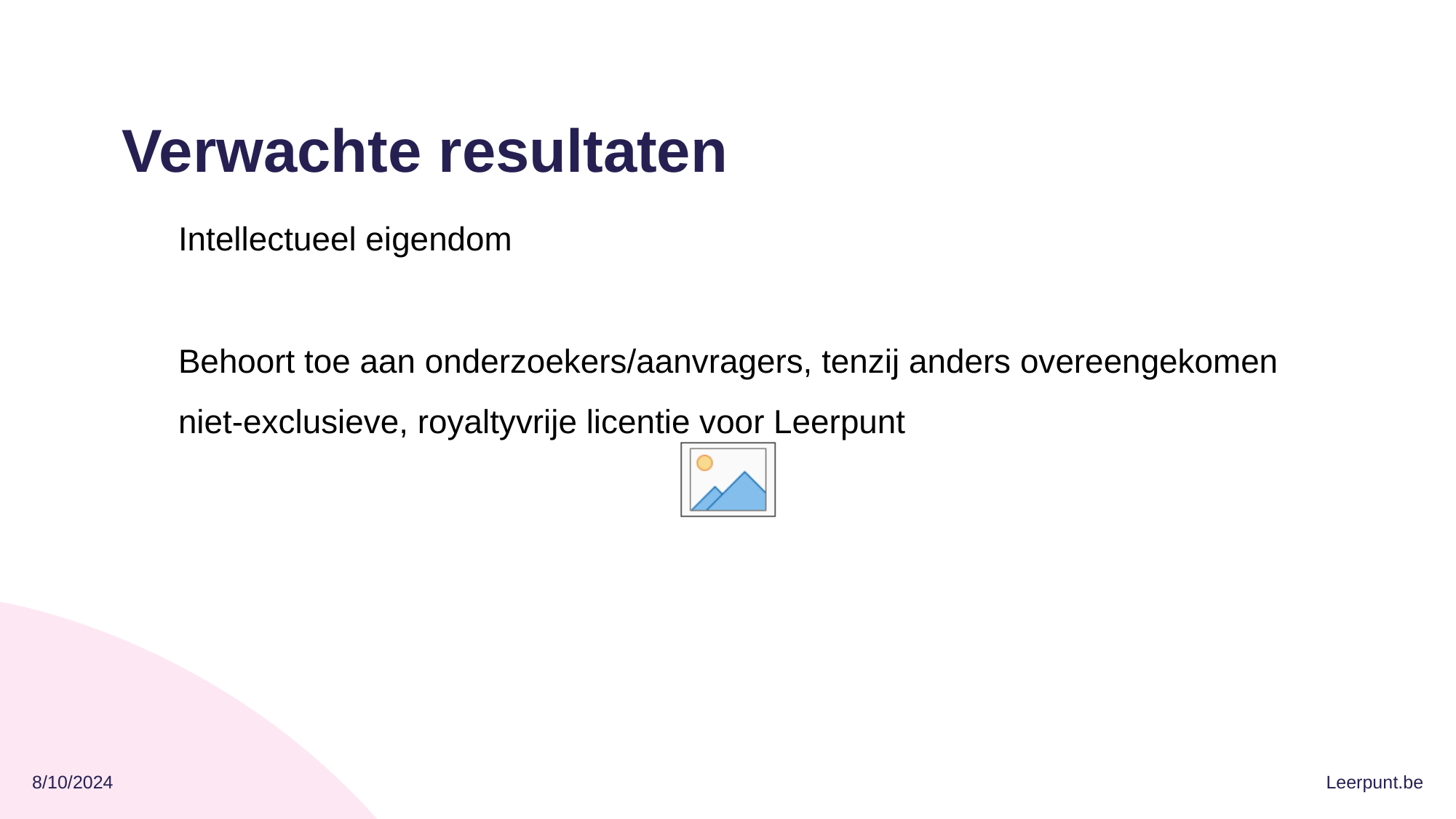

# Verwachte resultaten
Intellectueel eigendom

Behoort toe aan onderzoekers/aanvragers, tenzij anders overeengekomen
niet-exclusieve, royaltyvrije licentie voor Leerpunt